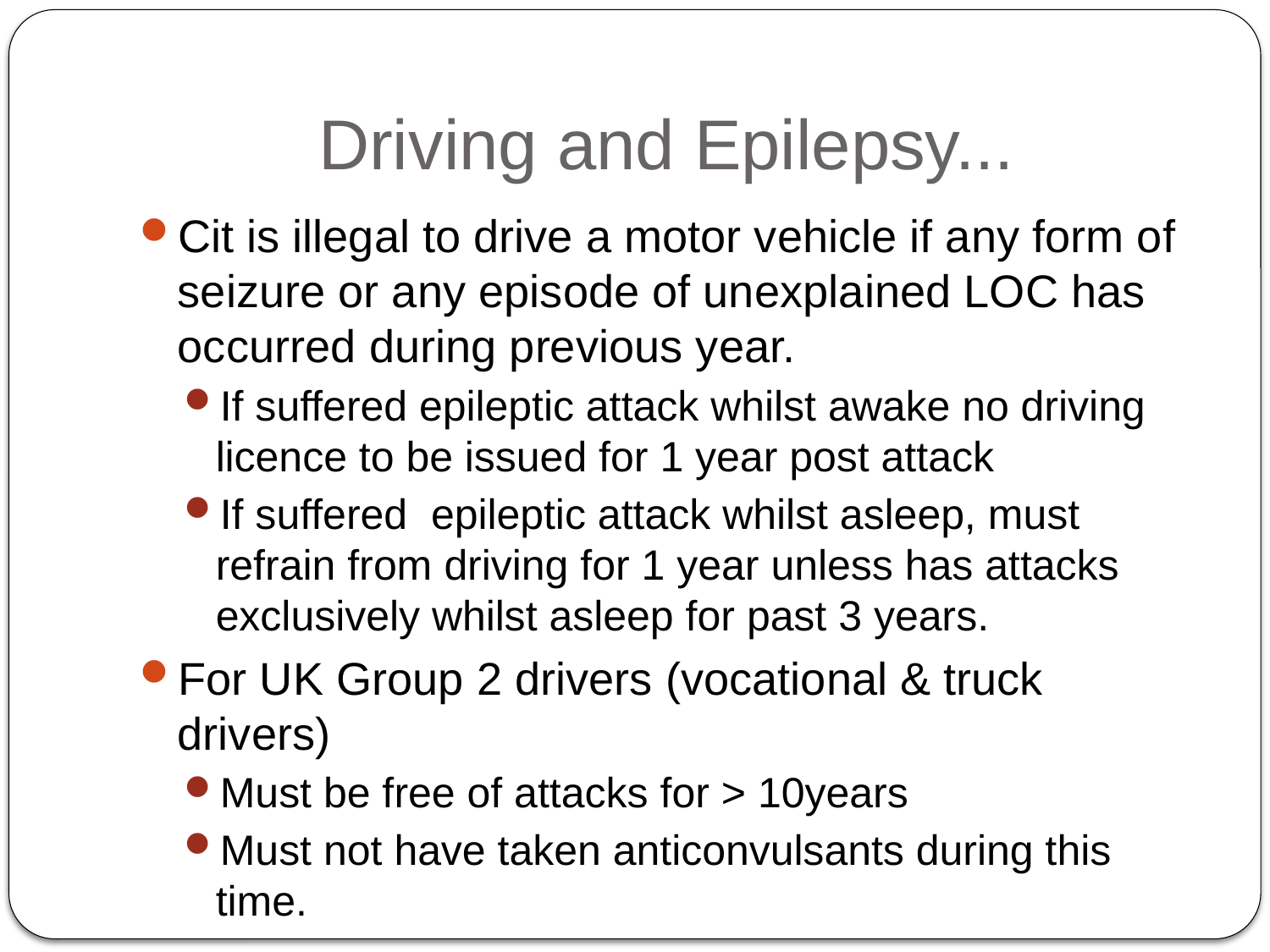

# Driving and Epilepsy...
Cit is illegal to drive a motor vehicle if any form of seizure or any episode of unexplained LOC has occurred during previous year.
If suffered epileptic attack whilst awake no driving licence to be issued for 1 year post attack
If suffered  epileptic attack whilst asleep, must refrain from driving for 1 year unless has attacks exclusively whilst asleep for past 3 years.
For UK Group 2 drivers (vocational & truck drivers)
Must be free of attacks for > 10years
Must not have taken anticonvulsants during this time.